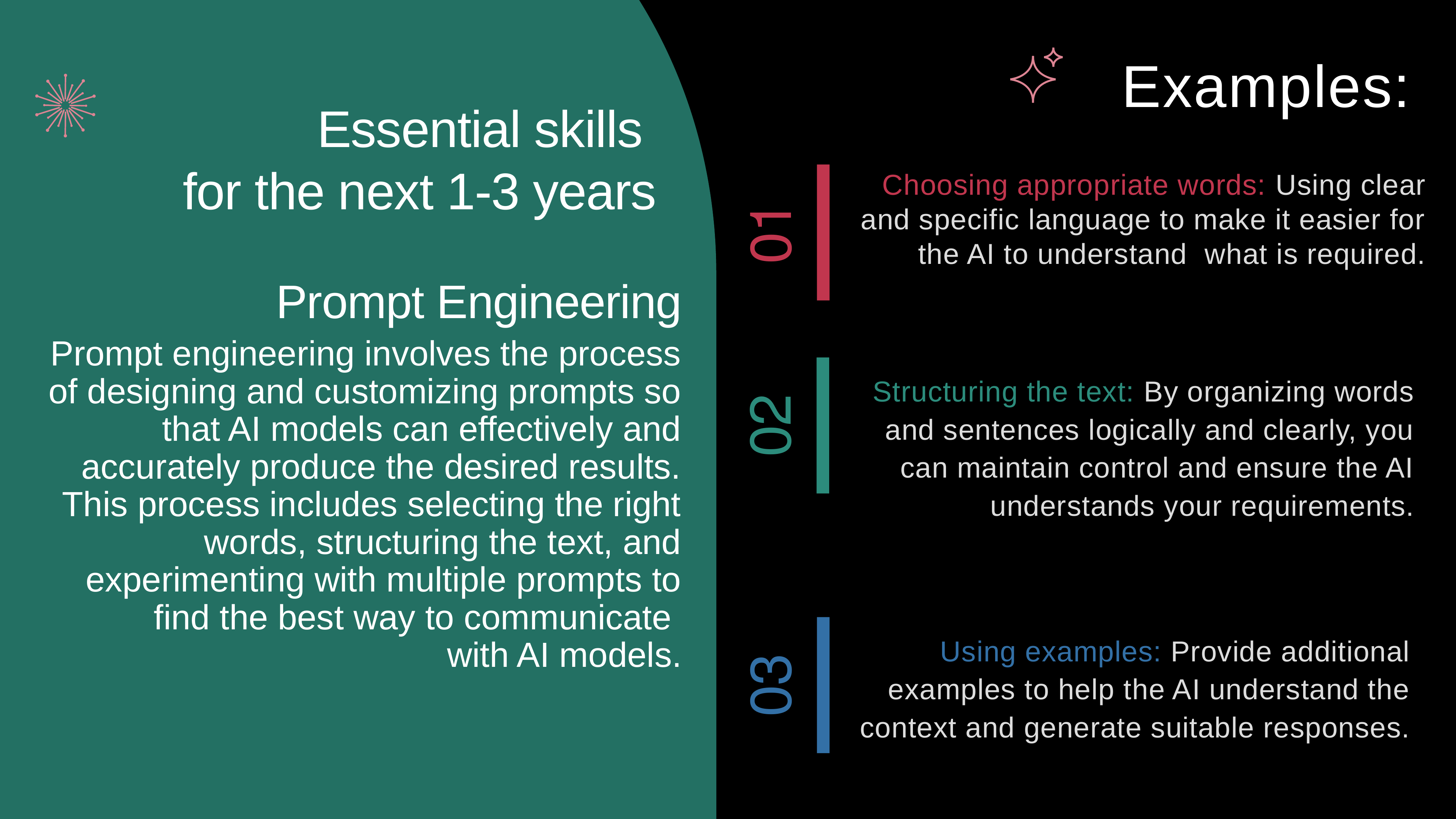

Examples:

Essential skills
for the next 1-3 years
Choosing appropriate words: Using clear and specific language to make it easier for the AI to understand  what is required.

01
Prompt Engineering
Prompt engineering involves the process of designing and customizing prompts so that AI models can effectively and accurately produce the desired results. This process includes selecting the right words, structuring the text, and experimenting with multiple prompts to find the best way to communicate
with AI models.

Structuring the text: By organizing words and sentences logically and clearly, you can maintain control and ensure the AI understands your requirements.
02

Using examples: Provide additional examples to help the AI understand the context and generate suitable responses.
03
10